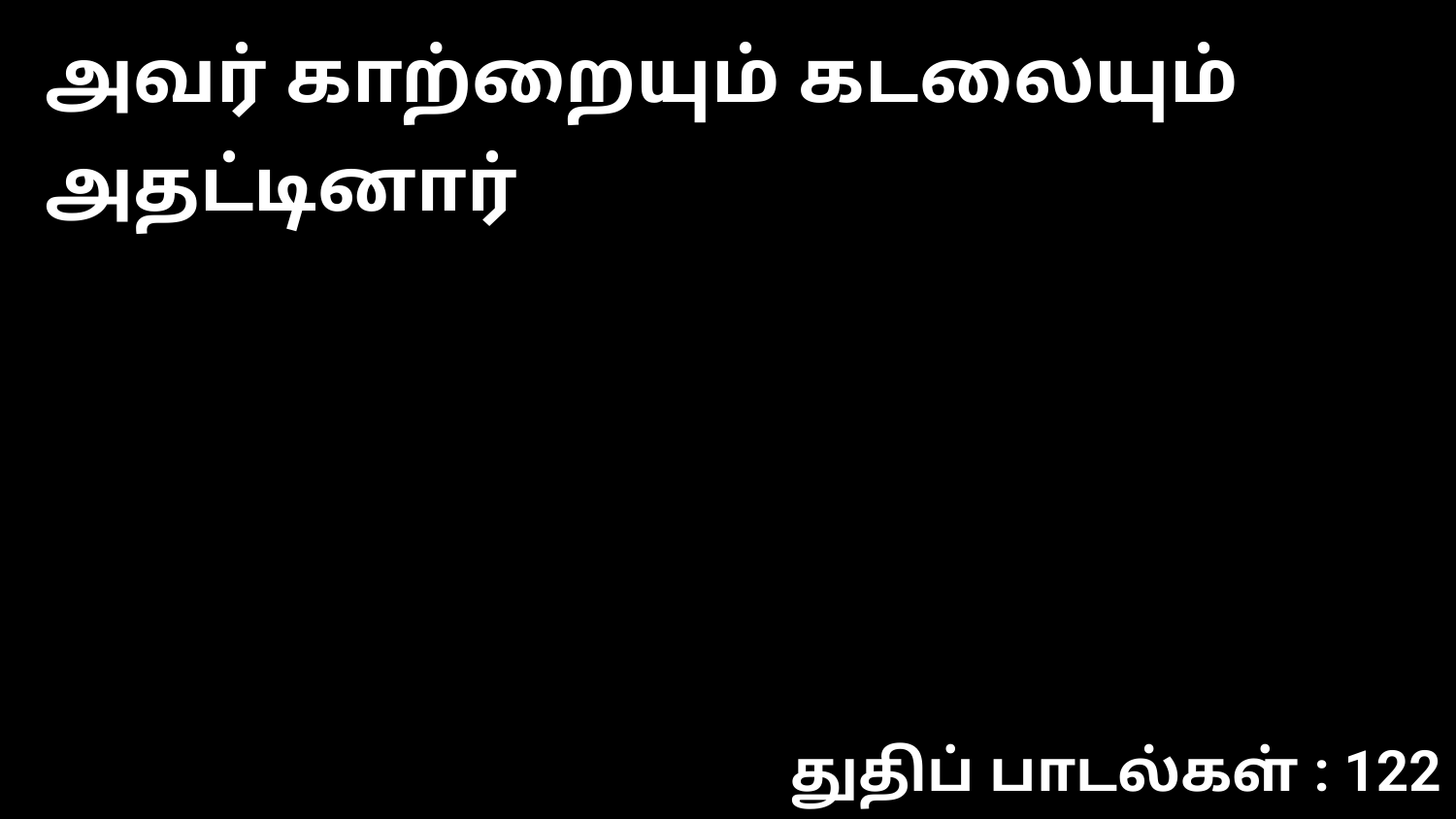

அவர் காற்றையும் கடலையும் அதட்டினார்
துதிப் பாடல்கள் : 122